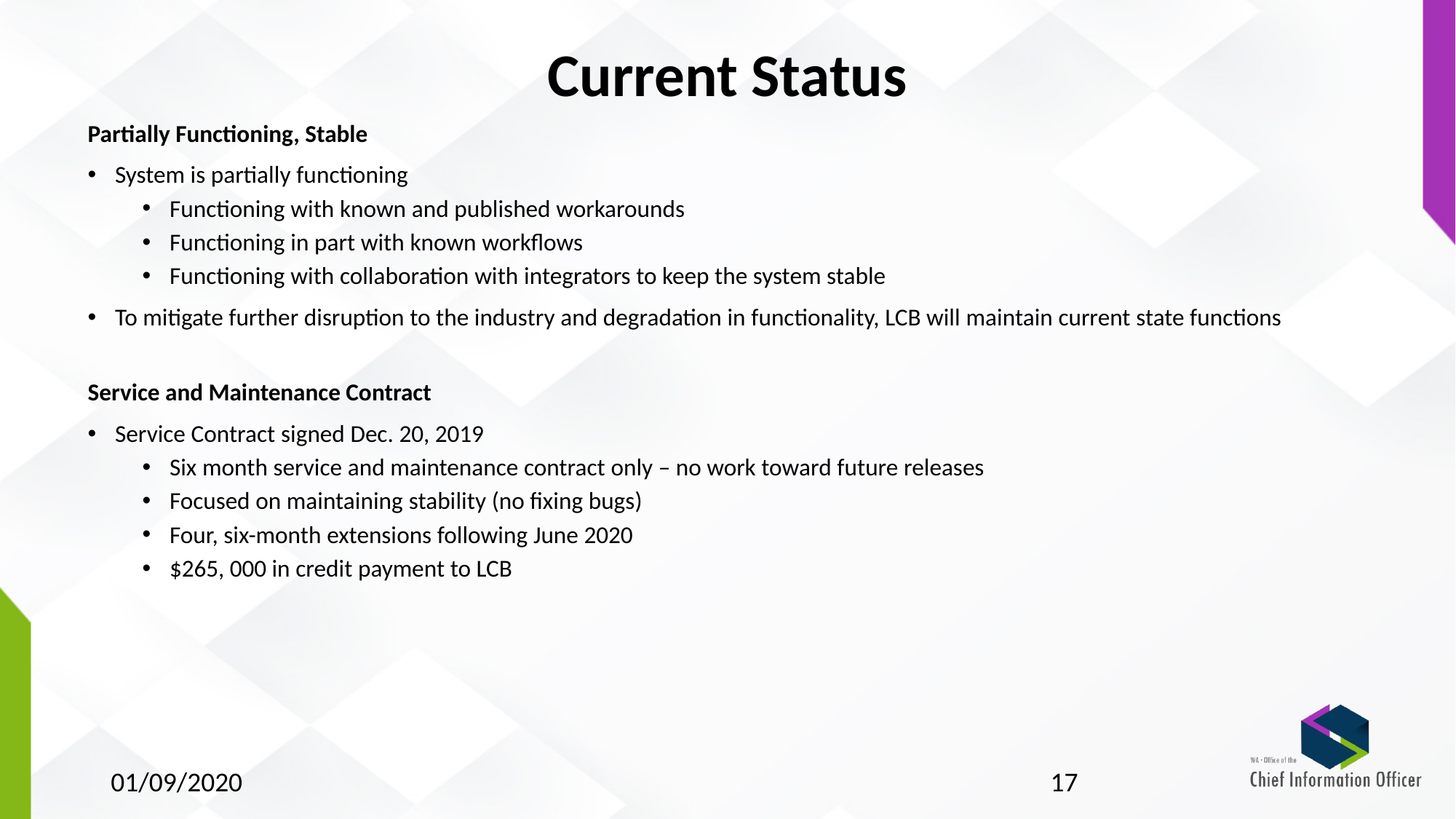

# Current Status
Partially Functioning, Stable
System is partially functioning
Functioning with known and published workarounds
Functioning in part with known workflows
Functioning with collaboration with integrators to keep the system stable
To mitigate further disruption to the industry and degradation in functionality, LCB will maintain current state functions

Service and Maintenance Contract
Service Contract signed Dec. 20, 2019
Six month service and maintenance contract only – no work toward future releases
Focused on maintaining stability (no fixing bugs)
Four, six-month extensions following June 2020
$265, 000 in credit payment to LCB

01/09/2020
17